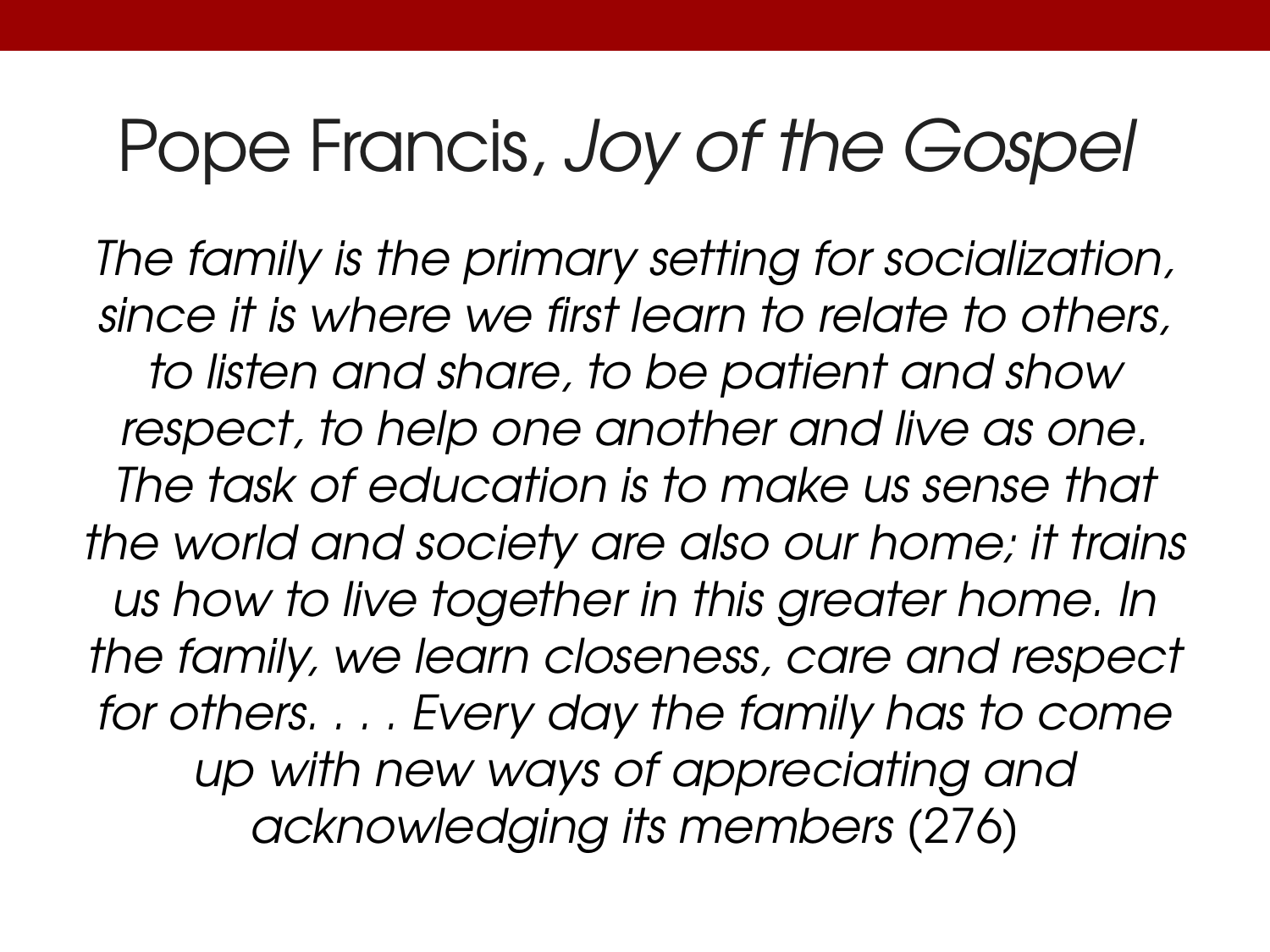

# Pope Francis, Joy of the Gospel
The family is the primary setting for socialization, since it is where we first learn to relate to others, to listen and share, to be patient and show respect, to help one another and live as one. The task of education is to make us sense that the world and society are also our home; it trains us how to live together in this greater home. In the family, we learn closeness, care and respect for others. . . . Every day the family has to come up with new ways of appreciating and acknowledging its members (276)